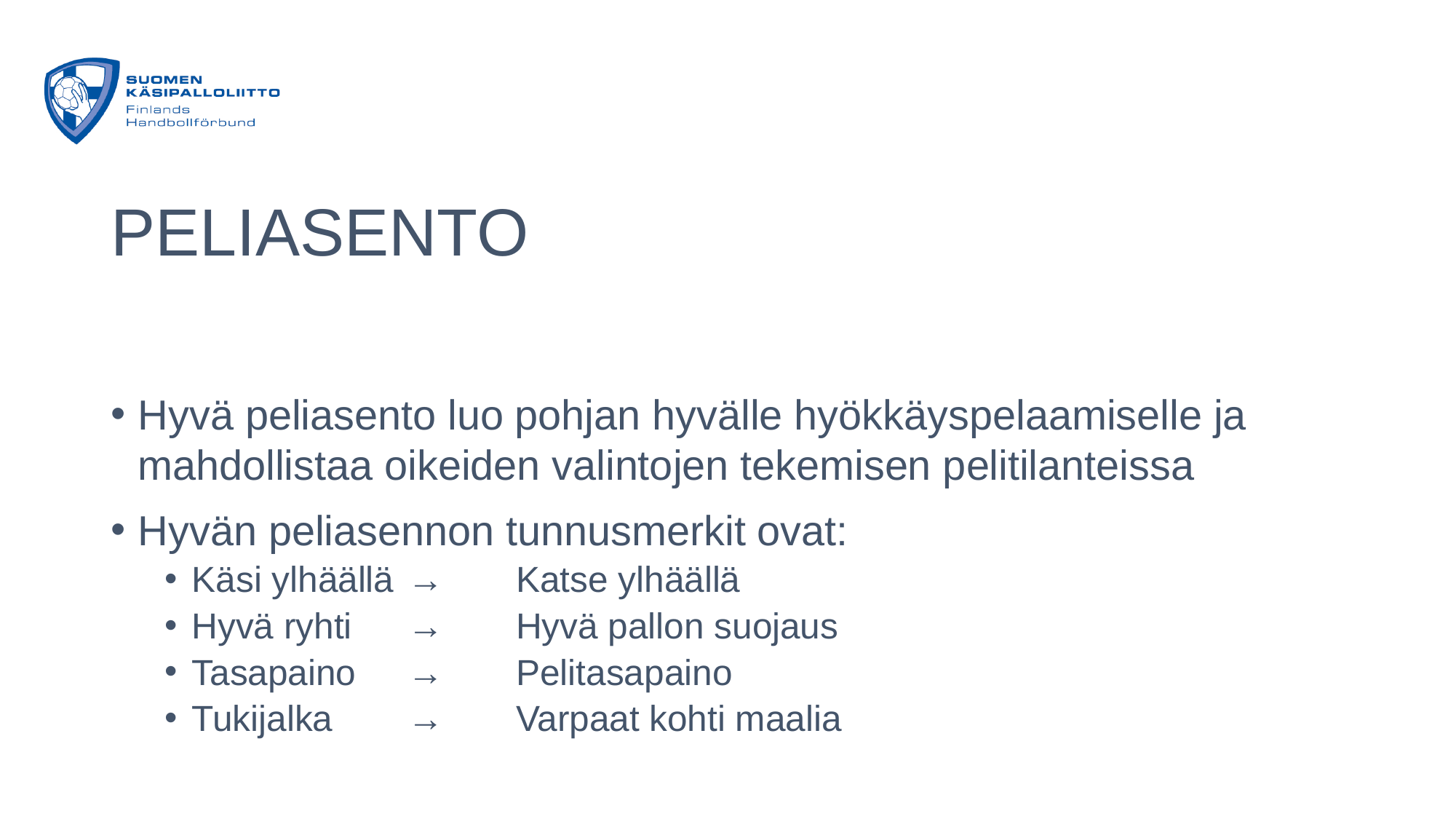

# PELIASENTO

Hyvä peliasento luo pohjan hyvälle hyökkäyspelaamiselle ja mahdollistaa oikeiden valintojen tekemisen pelitilanteissa
Hyvän peliasennon tunnusmerkit ovat:
Käsi ylhäällä	→	Katse ylhäällä
Hyvä ryhti	→	Hyvä pallon suojaus
Tasapaino 	→ 	Pelitasapaino
Tukijalka 	→ 	Varpaat kohti maalia